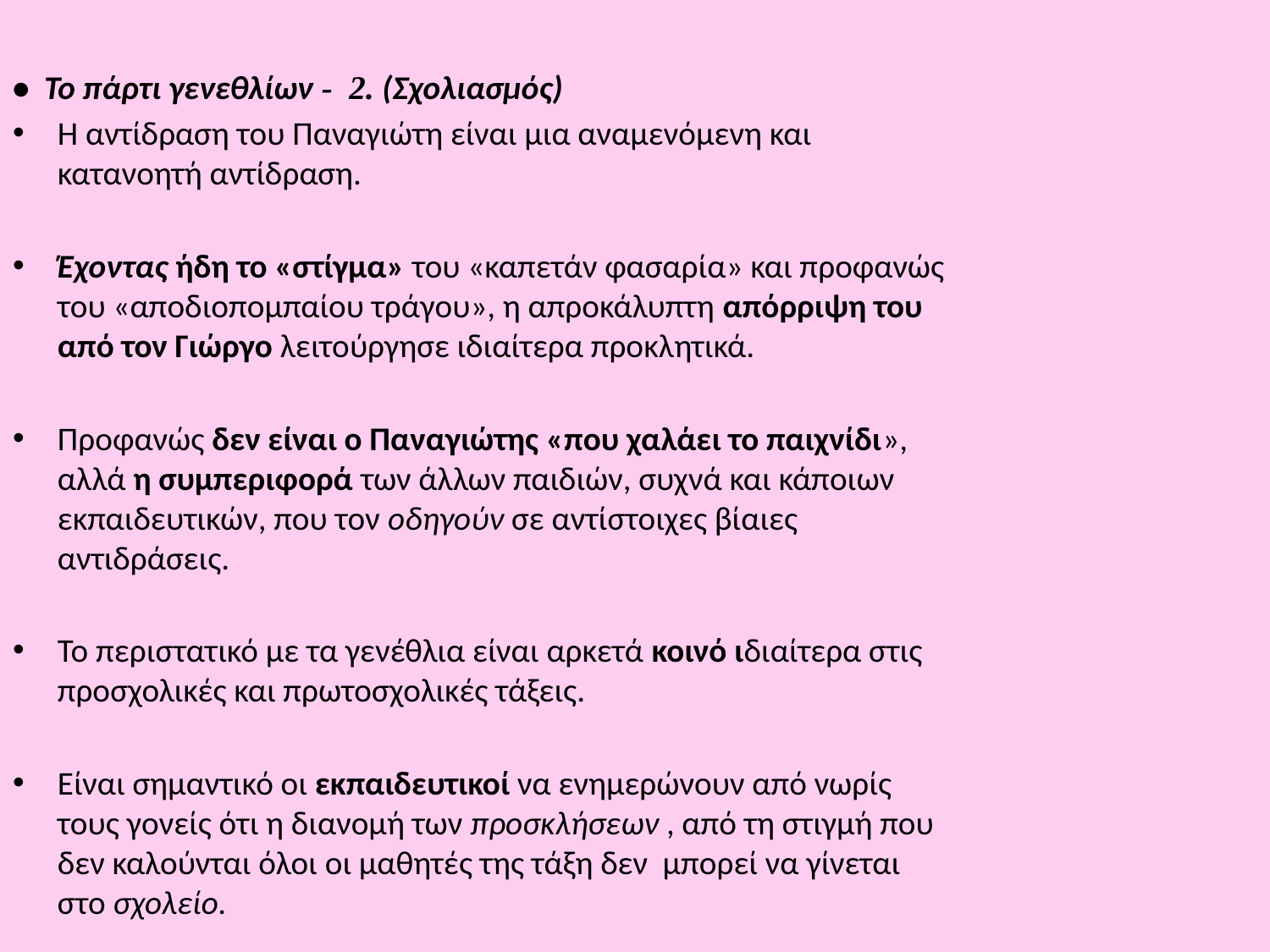

•  Το πάρτι γενεθλίων -  2. (Σχολιασμός)
Η αντίδραση του Παναγιώτη είναι μια αναμενόμενη και κατανοητή αντίδραση.

Έχοντας ήδη το «στίγμα» του «καπετάν φασαρία» και προφανώς του «αποδιοπομπαίου τράγου», η απροκάλυπτη απόρριψη του από τον Γιώργο λειτούργησε ιδιαίτερα προκλητικά.

Προφανώς δεν είναι ο Παναγιώτης «που χαλάει το παιχνίδι», αλλά η συμπεριφορά των άλλων παιδιών, συχνά και κάποιων εκπαιδευτικών, που τον οδηγούν σε αντίστοιχες βίαιες αντιδράσεις.

Το περιστατικό με τα γενέθλια είναι αρκετά κοινό ιδιαίτερα στις προσχολικές και πρωτοσχολικές τάξεις.

Είναι σημαντικό οι εκπαιδευτικοί να ενημερώνουν από νωρίς τους γονείς ότι η διανομή των προσκλήσεων , από τη στιγμή που δεν καλούνται όλοι οι μαθητές της τάξη δεν  μπορεί να γίνεται στο σχολείο.